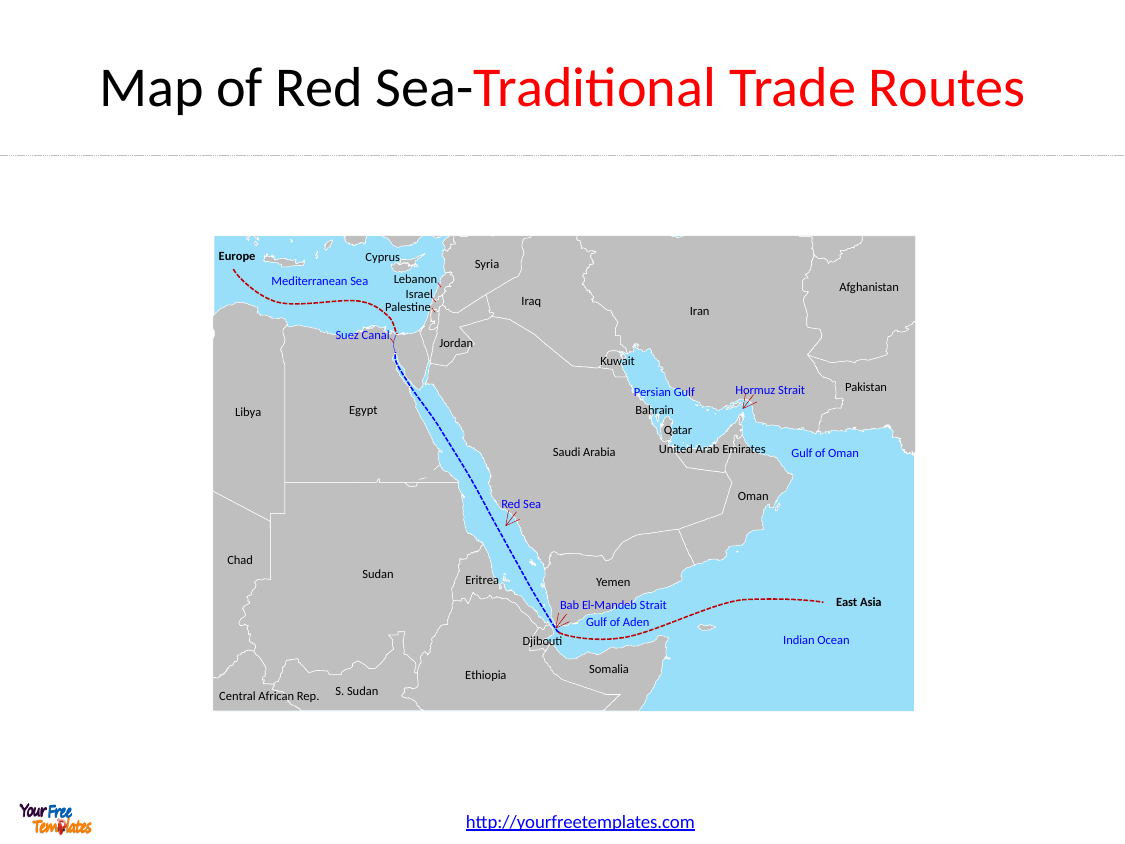

# Map of Red Sea-Traditional Trade Routes

Europe
Cyprus
Syria
Lebanon
Mediterranean Sea
Afghanistan
Israel
Iraq
Palestine
Iran
Suez Canal
Jordan
Kuwait
Pakistan
Hormuz Strait
Persian Gulf
Egypt
Bahrain
Libya
Qatar
United Arab Emirates
Saudi Arabia
Gulf of Oman
Oman
Red Sea
Chad
Sudan
Eritrea
Yemen
East Asia
Bab El-Mandeb Strait
Gulf of Aden
Indian Ocean
Djibouti
Somalia
Ethiopia
S. Sudan
Central African Rep.